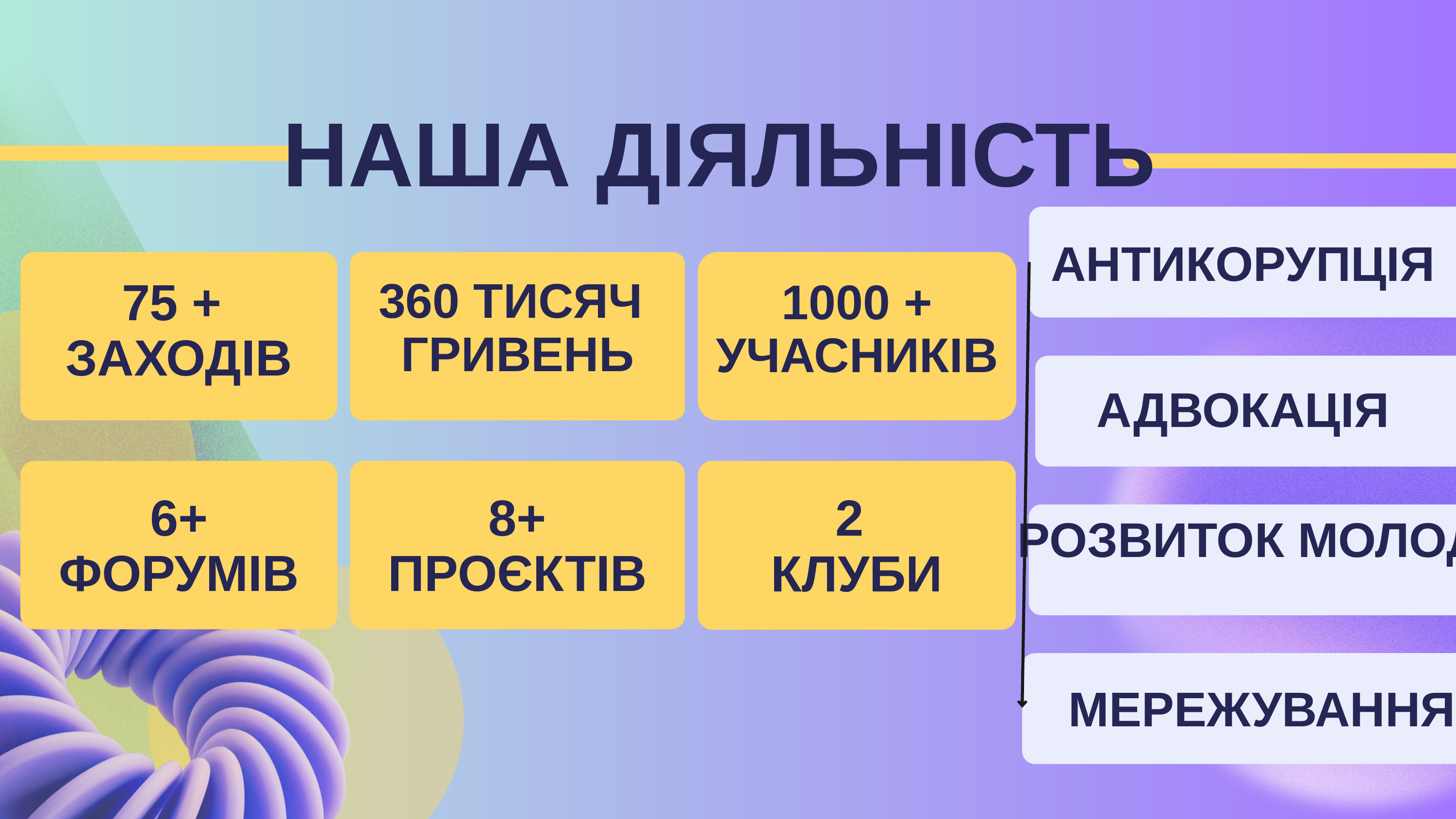

НАША ДІЯЛЬНІСТЬ

АНТИКОРУПЦІЯ

75 +
ЗАХОДІВ

360 ТИСЯЧ
ГРИВЕНЬ

1000 +
УЧАСНИКІВ

АДВОКАЦІЯ

6+
ФОРУМІВ

8+
ПРОЄКТІВ

2
КЛУБИ

РОЗВИТОК МОЛОДІ

МЕРЕЖУВАННЯ